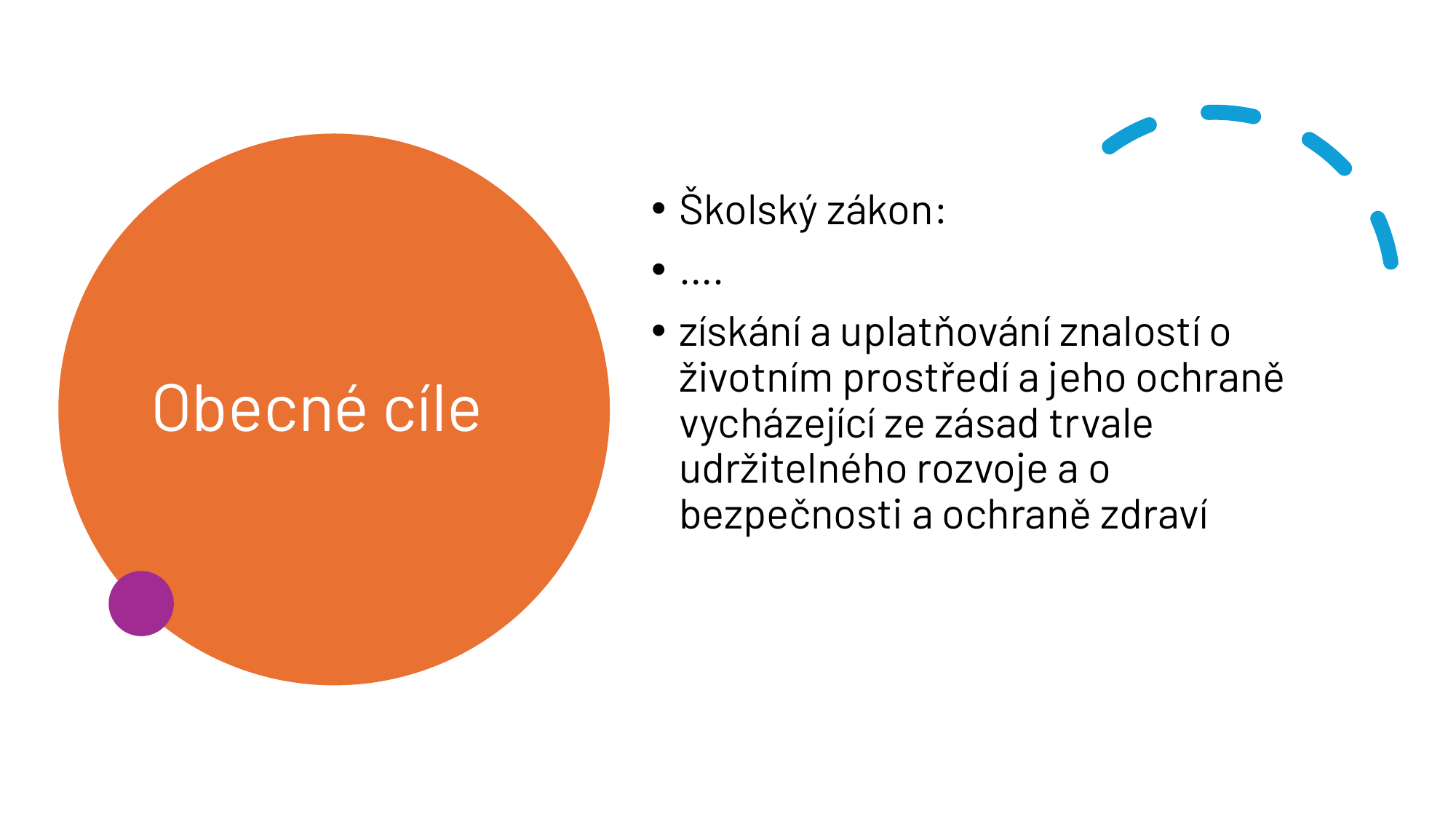

# Obecné cíle
Školský zákon:
….
získání a uplatňování znalostí o životním prostředí a jeho ochraně vycházející ze zásad trvale udržitelného rozvoje a o bezpečnosti a ochraně zdraví